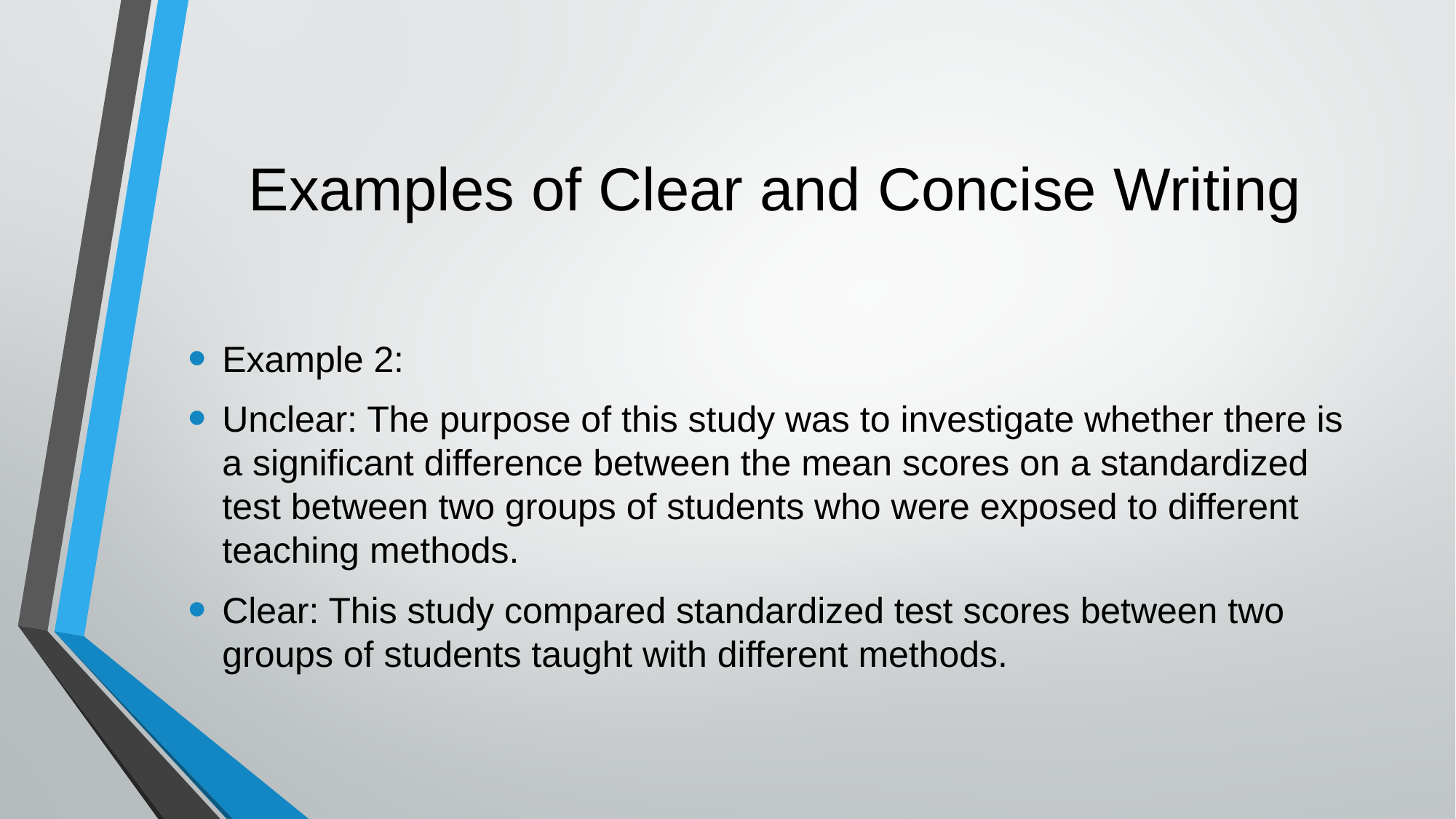

# Examples of Clear and Concise Writing
Example 2:
Unclear: The purpose of this study was to investigate whether there is a significant difference between the mean scores on a standardized test between two groups of students who were exposed to different teaching methods.
Clear: This study compared standardized test scores between two groups of students taught with different methods.